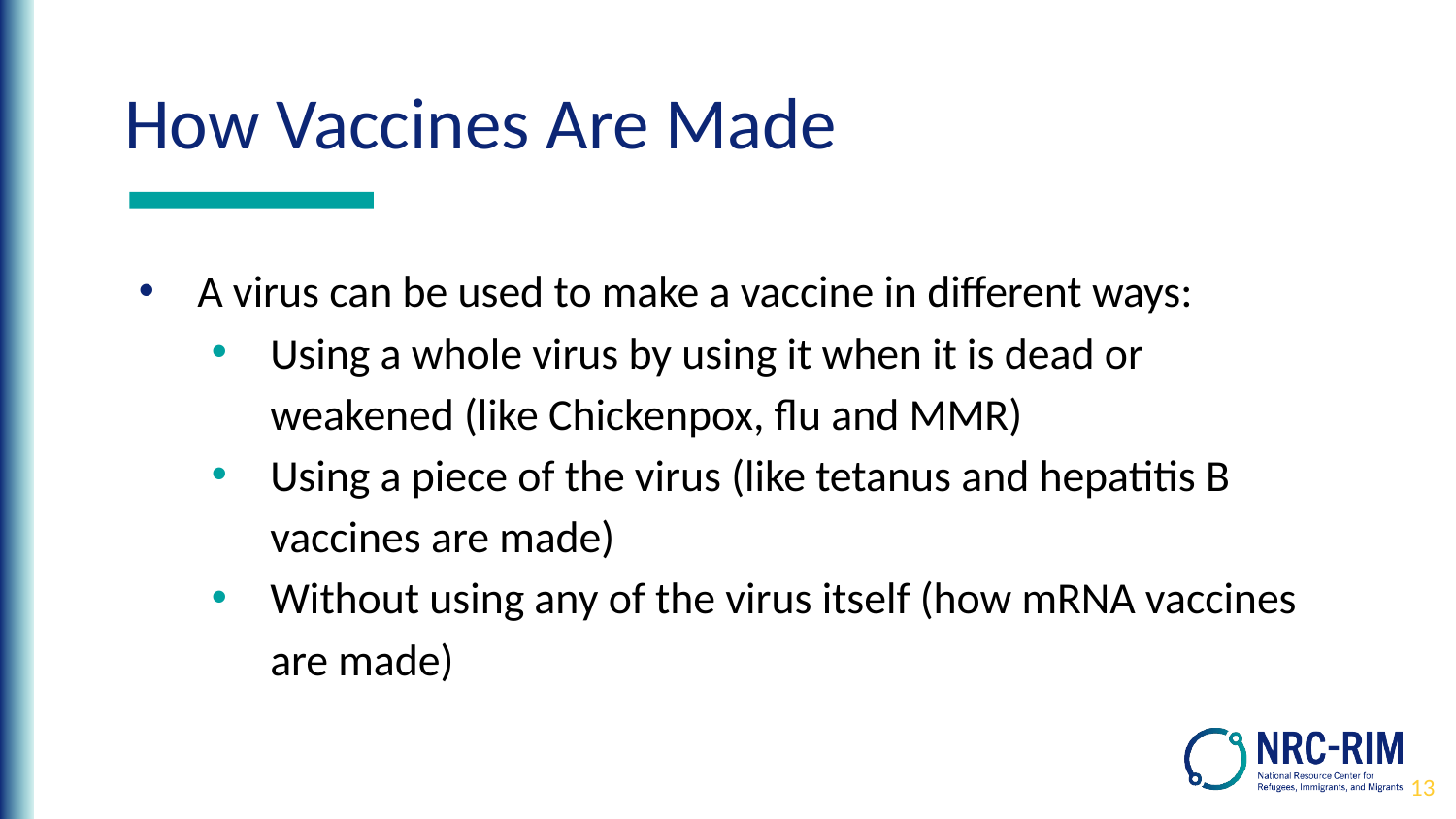

# How Vaccines Are Made
A virus can be used to make a vaccine in different ways:
Using a whole virus by using it when it is dead or weakened (like Chickenpox, flu and MMR)
Using a piece of the virus (like tetanus and hepatitis B vaccines are made)
Without using any of the virus itself (how mRNA vaccines are made)

13